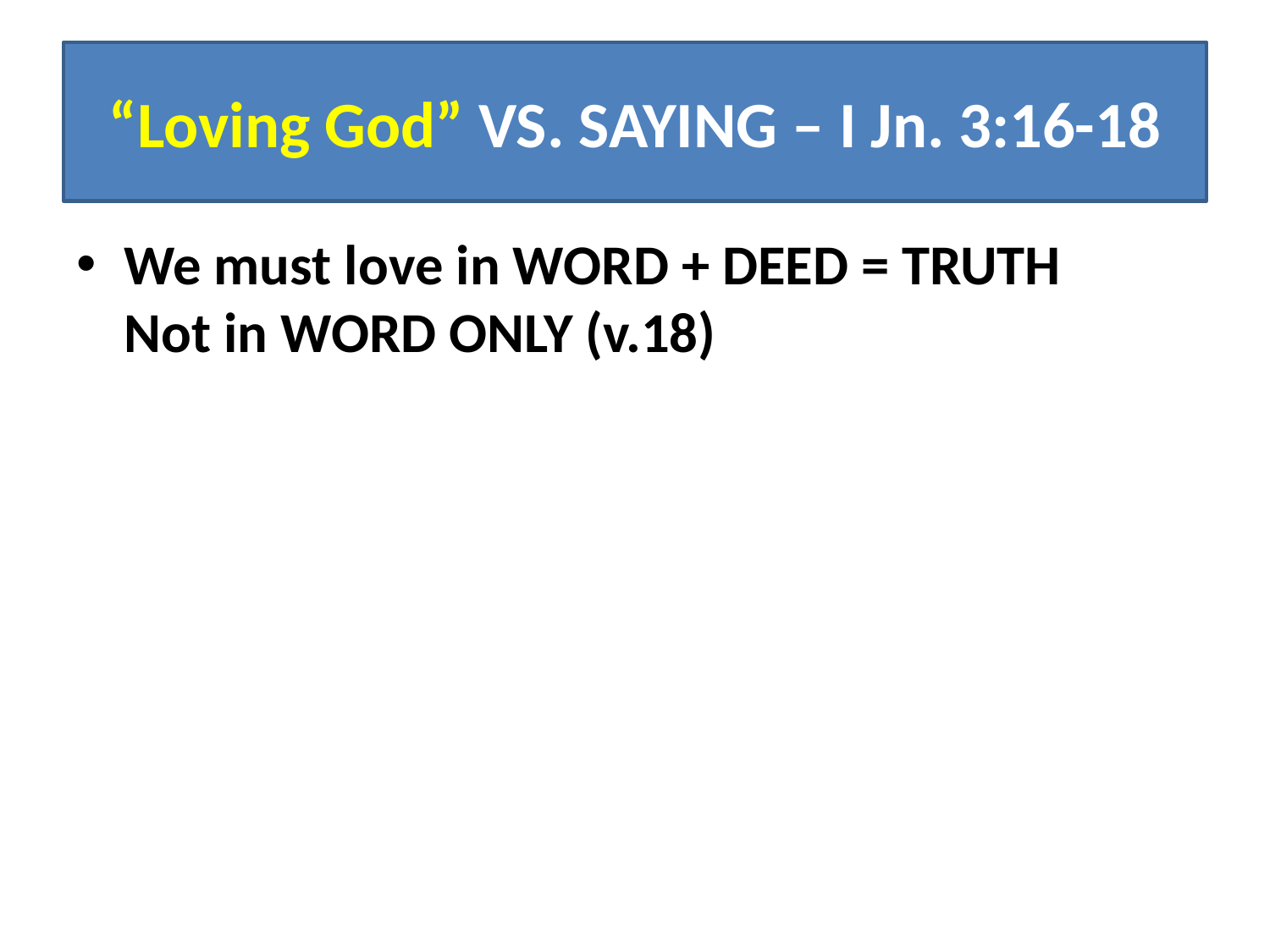

# “Loving God” VS. SAYING – I Jn. 3:16-18
We must love in WORD + DEED = TRUTH    Not in WORD ONLY (v.18)